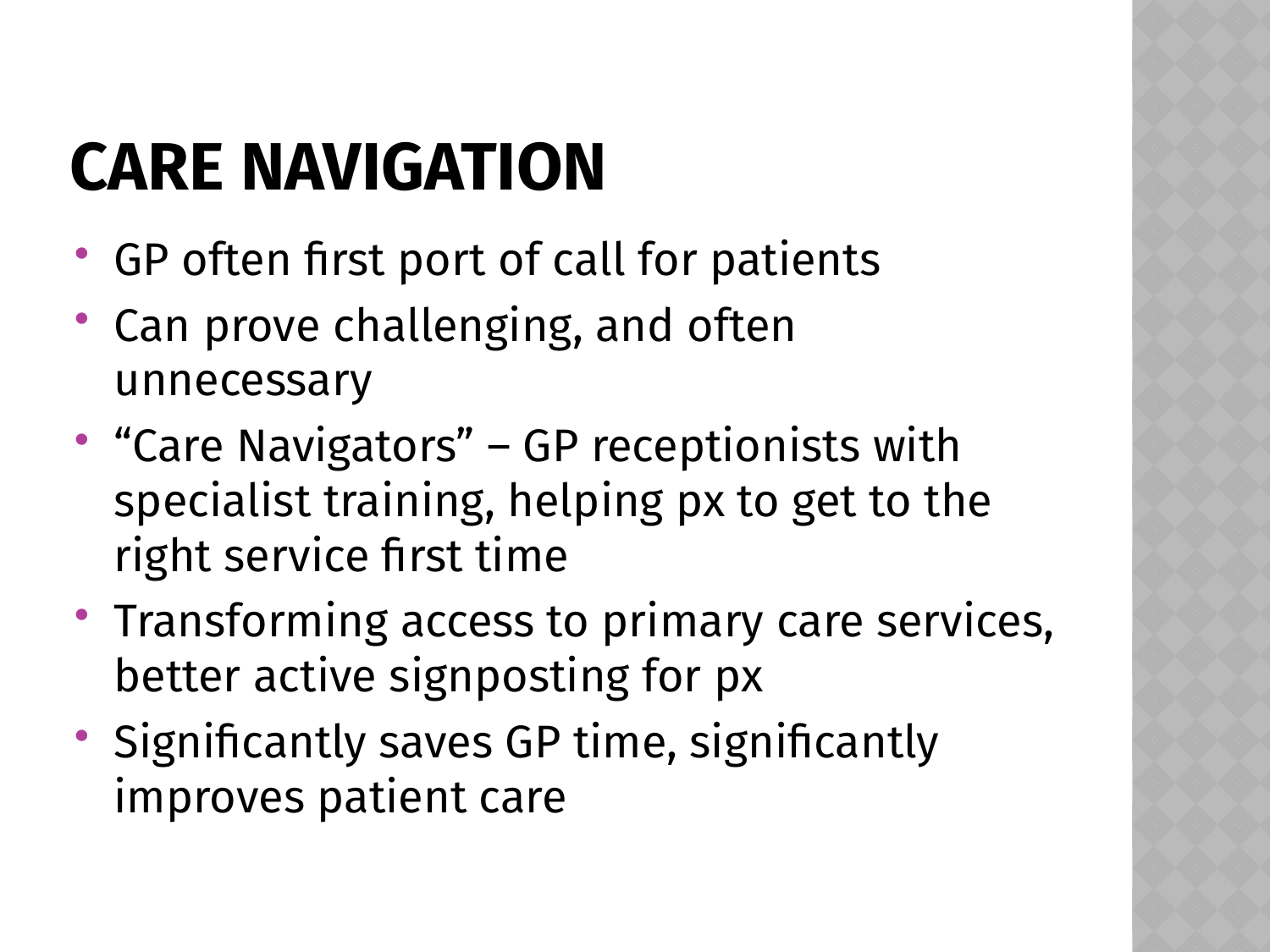

# CARE NAVIGATION
GP often first port of call for patients
Can prove challenging, and often unnecessary
“Care Navigators” – GP receptionists with specialist training, helping px to get to the right service first time
Transforming access to primary care services, better active signposting for px
Significantly saves GP time, significantly improves patient care